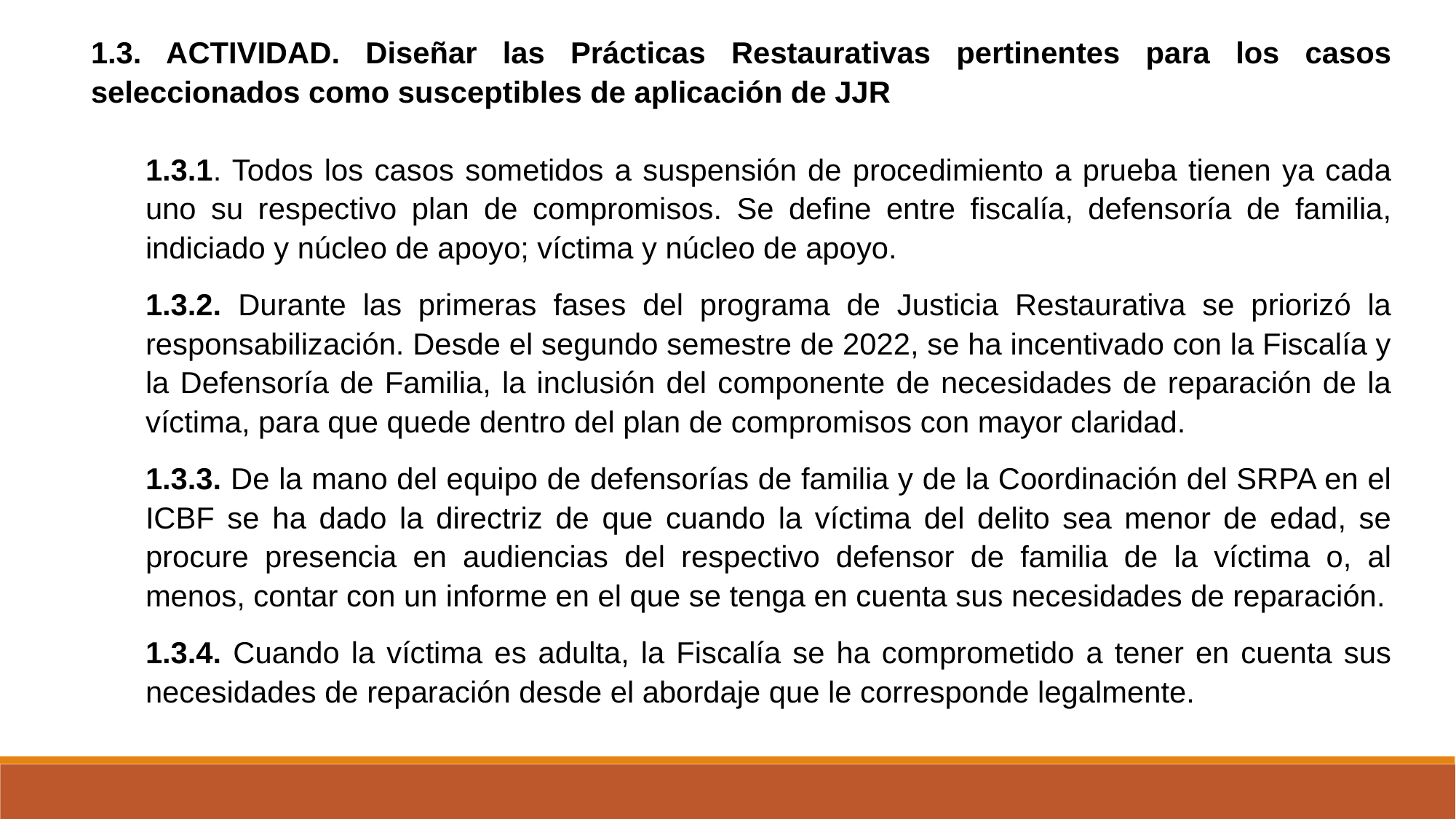

1.3. ACTIVIDAD. Diseñar las Prácticas Restaurativas pertinentes para los casos seleccionados como susceptibles de aplicación de JJR

1.3.1. Todos los casos sometidos a suspensión de procedimiento a prueba tienen ya cada uno su respectivo plan de compromisos. Se define entre fiscalía, defensoría de familia, indiciado y núcleo de apoyo; víctima y núcleo de apoyo.
1.3.2. Durante las primeras fases del programa de Justicia Restaurativa se priorizó la responsabilización. Desde el segundo semestre de 2022, se ha incentivado con la Fiscalía y la Defensoría de Familia, la inclusión del componente de necesidades de reparación de la víctima, para que quede dentro del plan de compromisos con mayor claridad.
1.3.3. De la mano del equipo de defensorías de familia y de la Coordinación del SRPA en el ICBF se ha dado la directriz de que cuando la víctima del delito sea menor de edad, se procure presencia en audiencias del respectivo defensor de familia de la víctima o, al menos, contar con un informe en el que se tenga en cuenta sus necesidades de reparación.
1.3.4. Cuando la víctima es adulta, la Fiscalía se ha comprometido a tener en cuenta sus necesidades de reparación desde el abordaje que le corresponde legalmente.